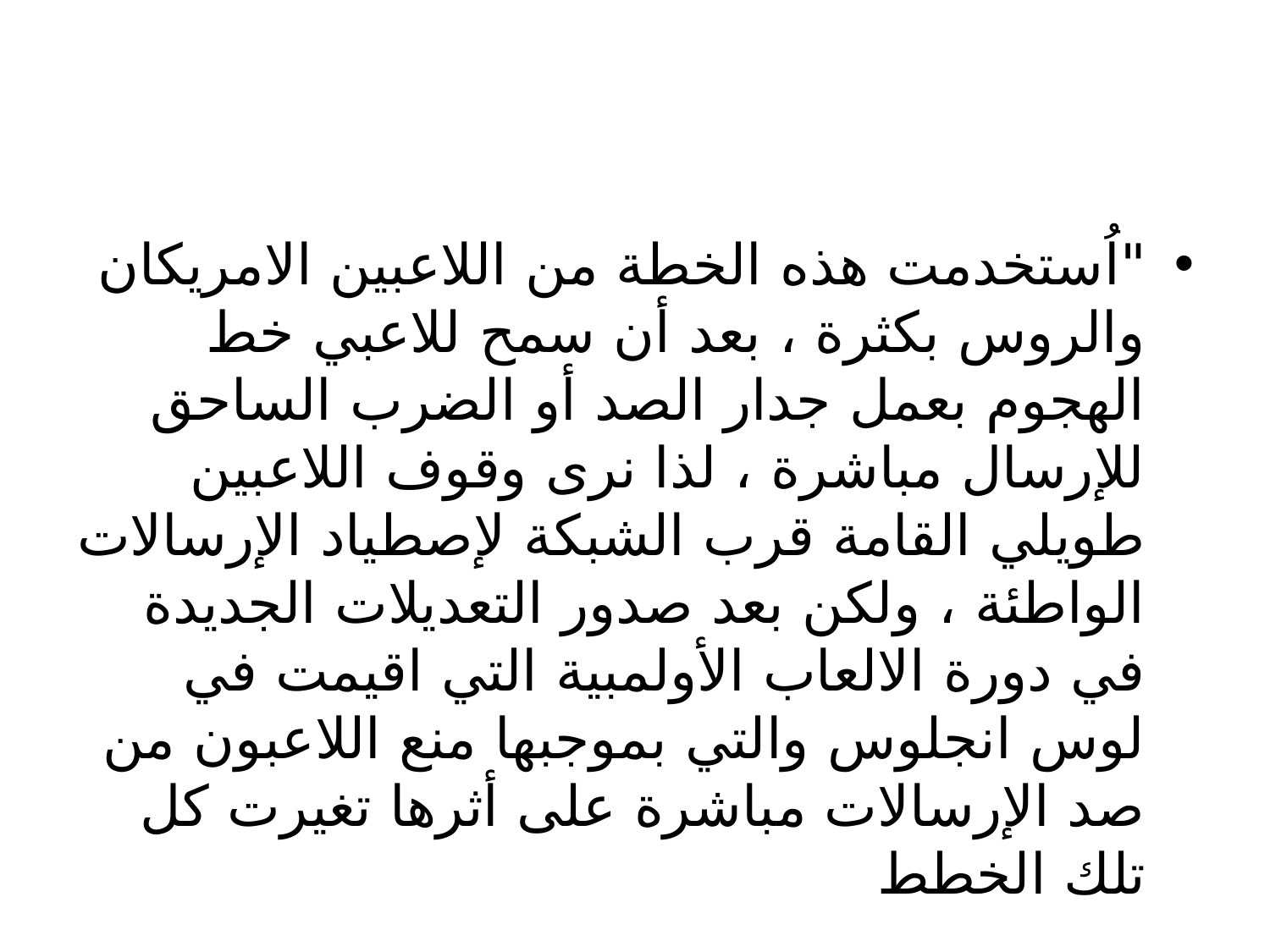

#
"اُستخدمت هذه الخطة من اللاعبين الامريكان والروس بكثرة ، بعد أن سمح للاعبي خط الهجوم بعمل جدار الصد أو الضرب الساحق للإرسال مباشرة ، لذا نرى وقوف اللاعبين طويلي القامة قرب الشبكة لإصطياد الإرسالات الواطئة ، ولكن بعد صدور التعديلات الجديدة في دورة الالعاب الأولمبية التي اقيمت في لوس انجلوس والتي بموجبها منع اللاعبون من صد الإرسالات مباشرة على أثرها تغيرت كل تلك الخطط